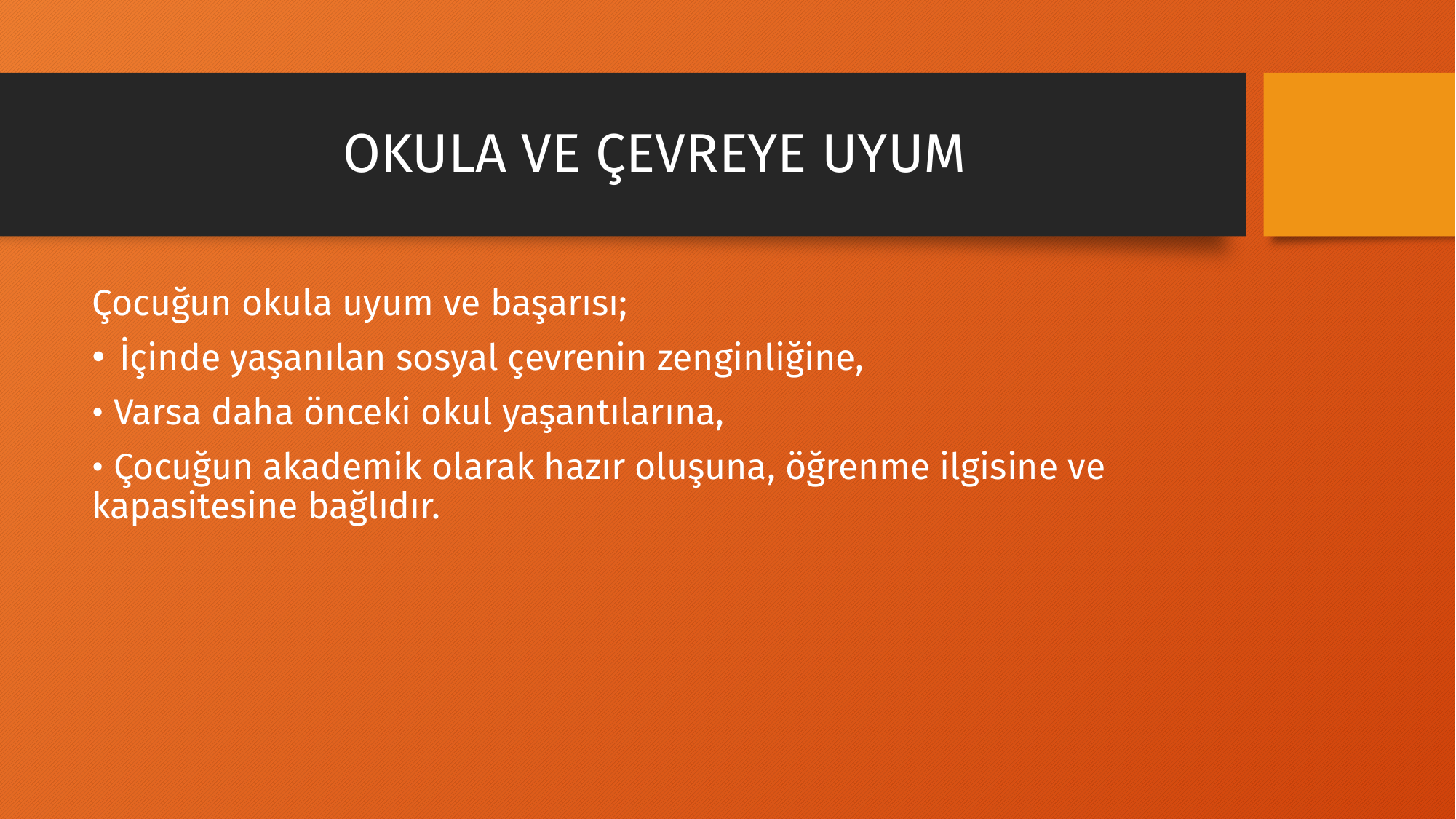

# OKULA VE ÇEVREYE UYUM
Çocuğun okula uyum ve başarısı;
İçinde yaşanılan sosyal çevrenin zenginliğine,
• Varsa daha önceki okul yaşantılarına,
• Çocuğun akademik olarak hazır oluşuna, öğrenme ilgisine ve kapasitesine bağlıdır.